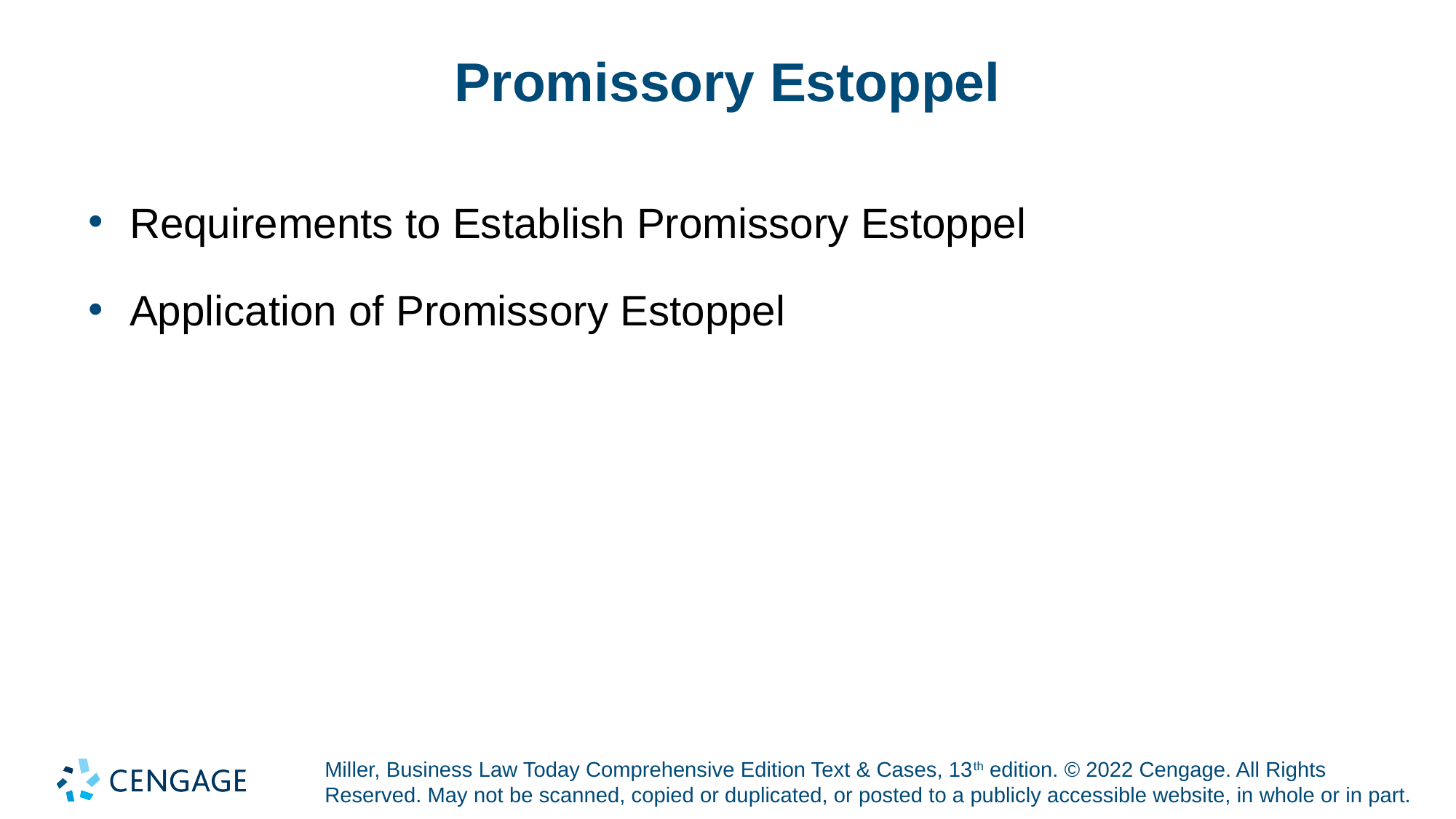

# Promissory Estoppel
Requirements to Establish Promissory Estoppel
Application of Promissory Estoppel